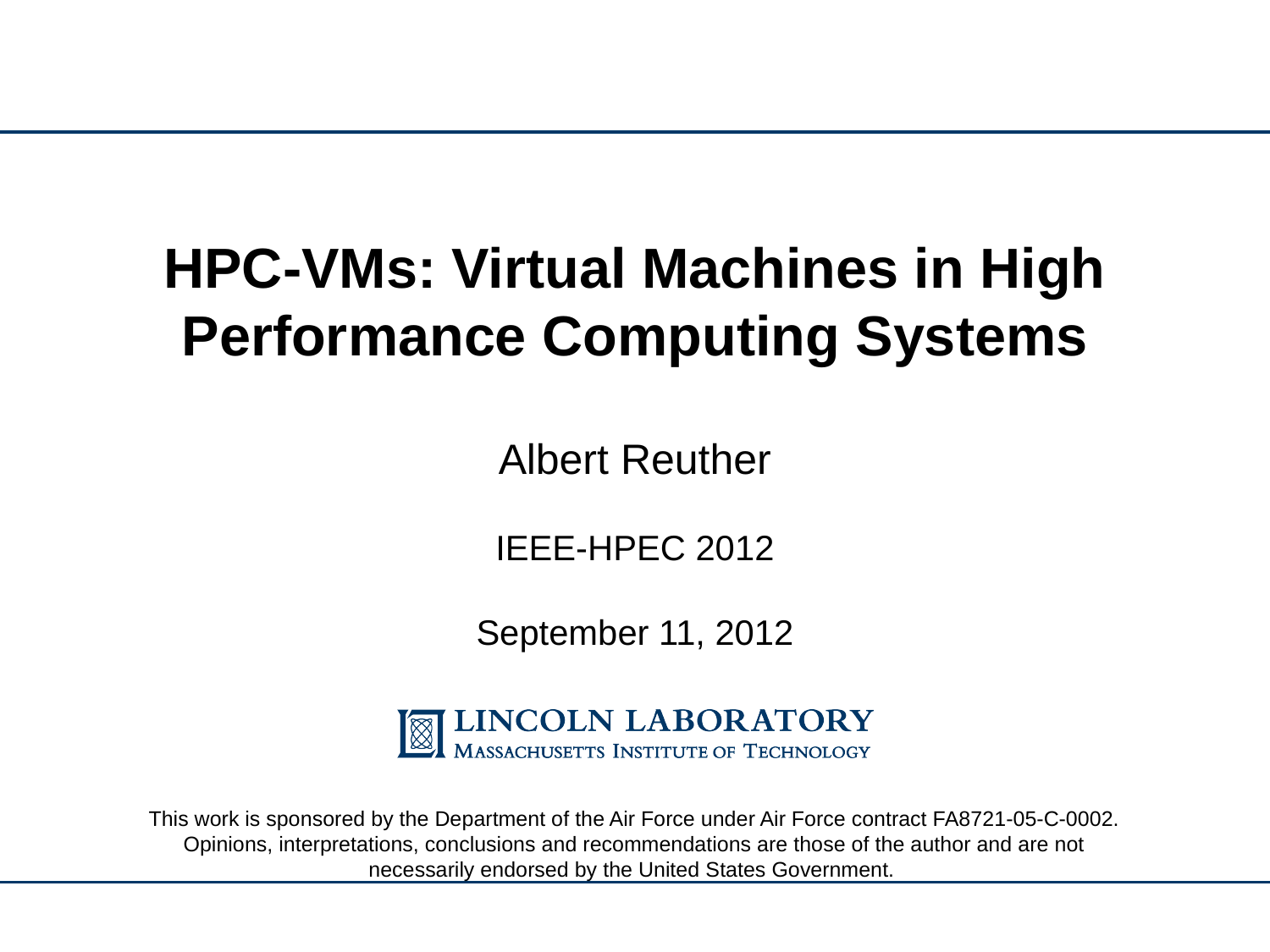

# HPC-VMs: Virtual Machines in High Performance Computing Systems
Albert Reuther
IEEE-HPEC 2012
September 11, 2012
This work is sponsored by the Department of the Air Force under Air Force contract FA8721-05-C-0002. Opinions, interpretations, conclusions and recommendations are those of the author and are not necessarily endorsed by the United States Government.